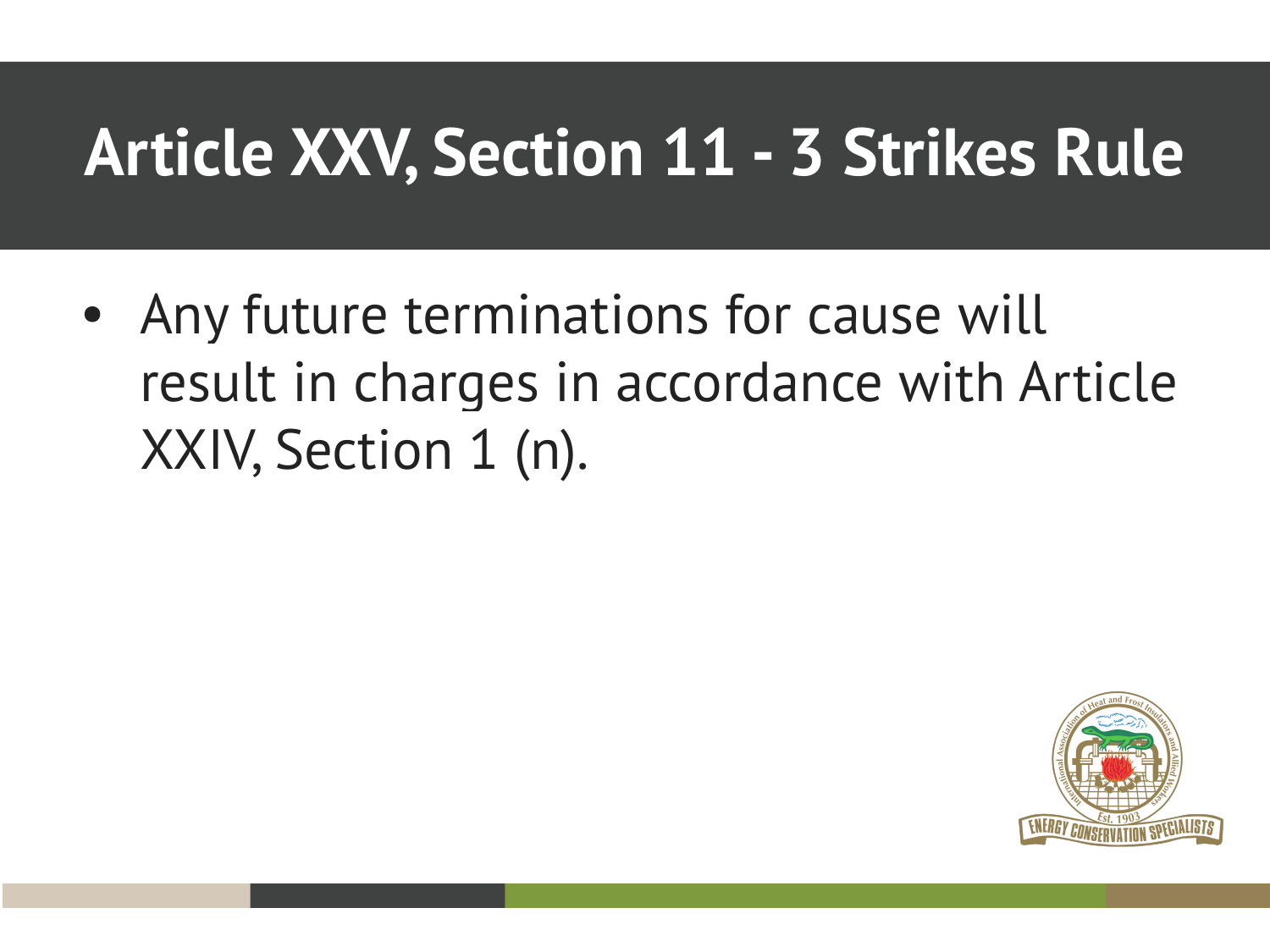

Article XXV, Section 11 - 3 Strikes Rule
Any future terminations for cause will result in charges in accordance with Article XXIV, Section 1 (n).